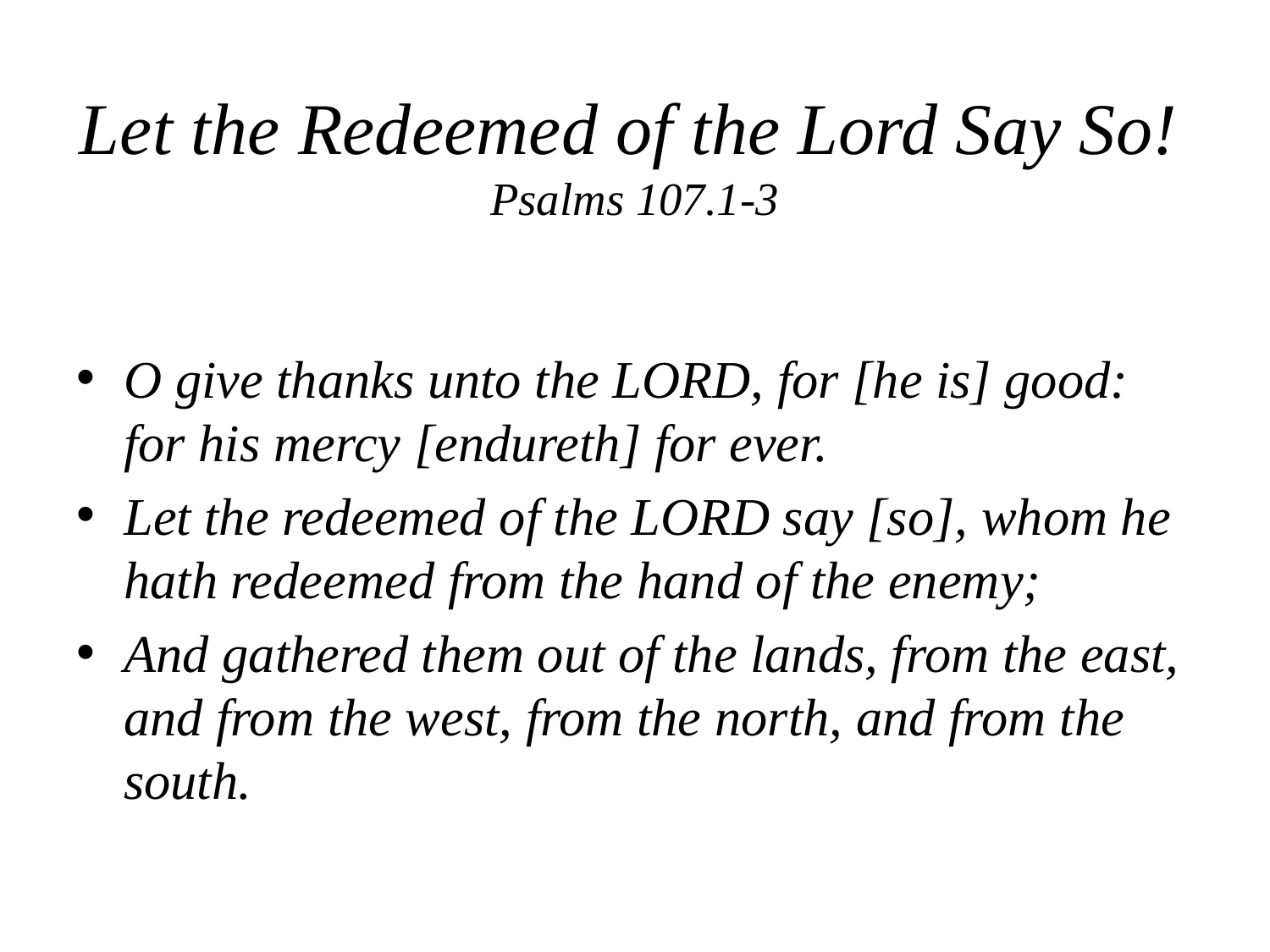

# Let the Redeemed of the Lord Say So! Psalms 107.1-3
O give thanks unto the LORD, for [he is] good: for his mercy [endureth] for ever.
Let the redeemed of the LORD say [so], whom he hath redeemed from the hand of the enemy;
And gathered them out of the lands, from the east, and from the west, from the north, and from the south.